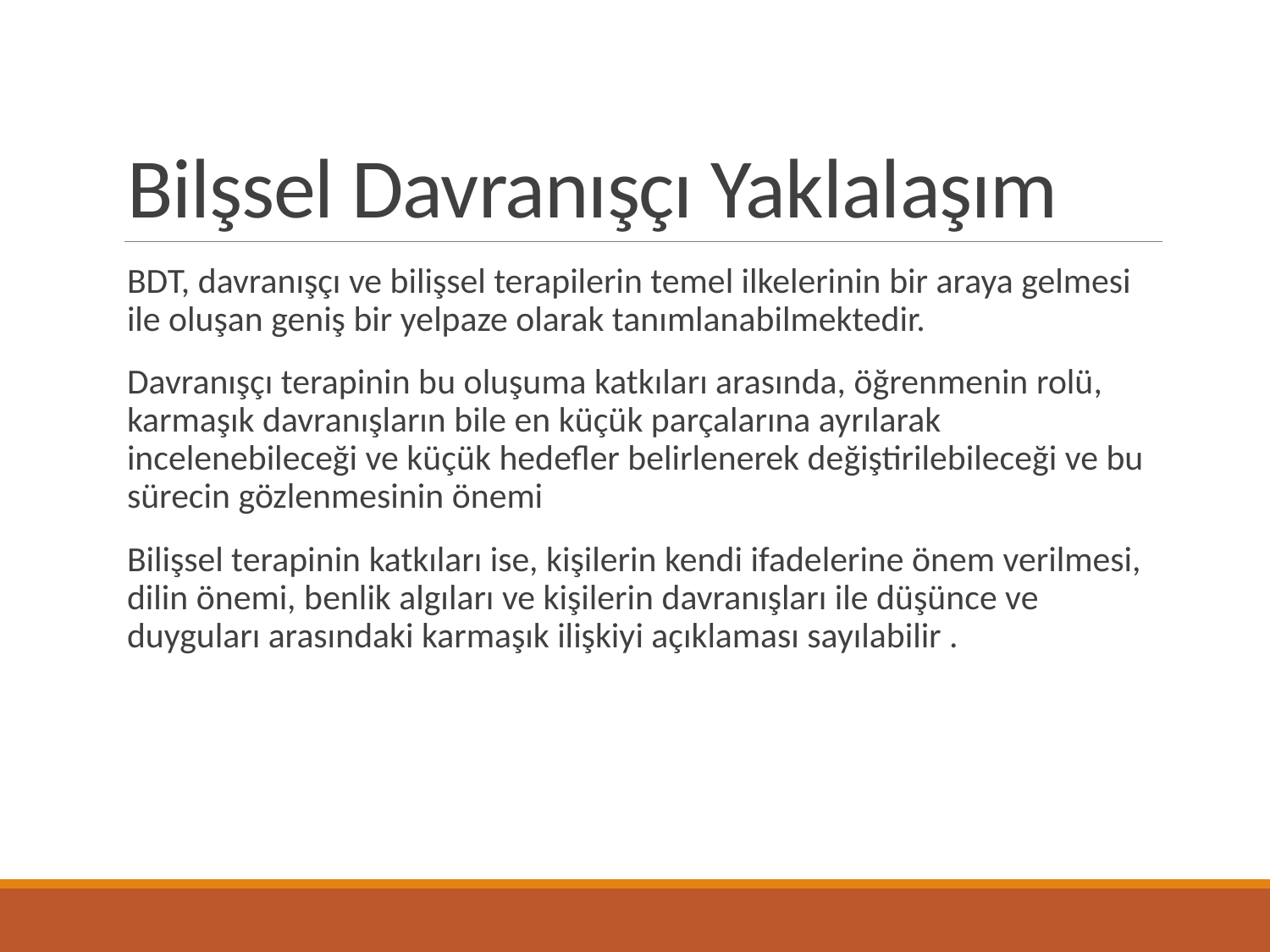

# Bilşsel Davranışçı Yaklalaşım
BDT, davranışçı ve bilişsel terapilerin temel ilkelerinin bir araya gelmesi ile oluşan geniş bir yelpaze olarak tanımlanabilmektedir.
Davranışçı terapinin bu oluşuma katkıları arasında, öğrenmenin rolü, karmaşık davranışların bile en küçük parçalarına ayrılarak incelenebileceği ve küçük hedefler belirlenerek değiştirilebileceği ve bu sürecin gözlenmesinin önemi
Bilişsel terapinin katkıları ise, kişilerin kendi ifadelerine önem verilmesi, dilin önemi, benlik algıları ve kişilerin davranışları ile düşünce ve duyguları arasındaki karmaşık ilişkiyi açıklaması sayılabilir .